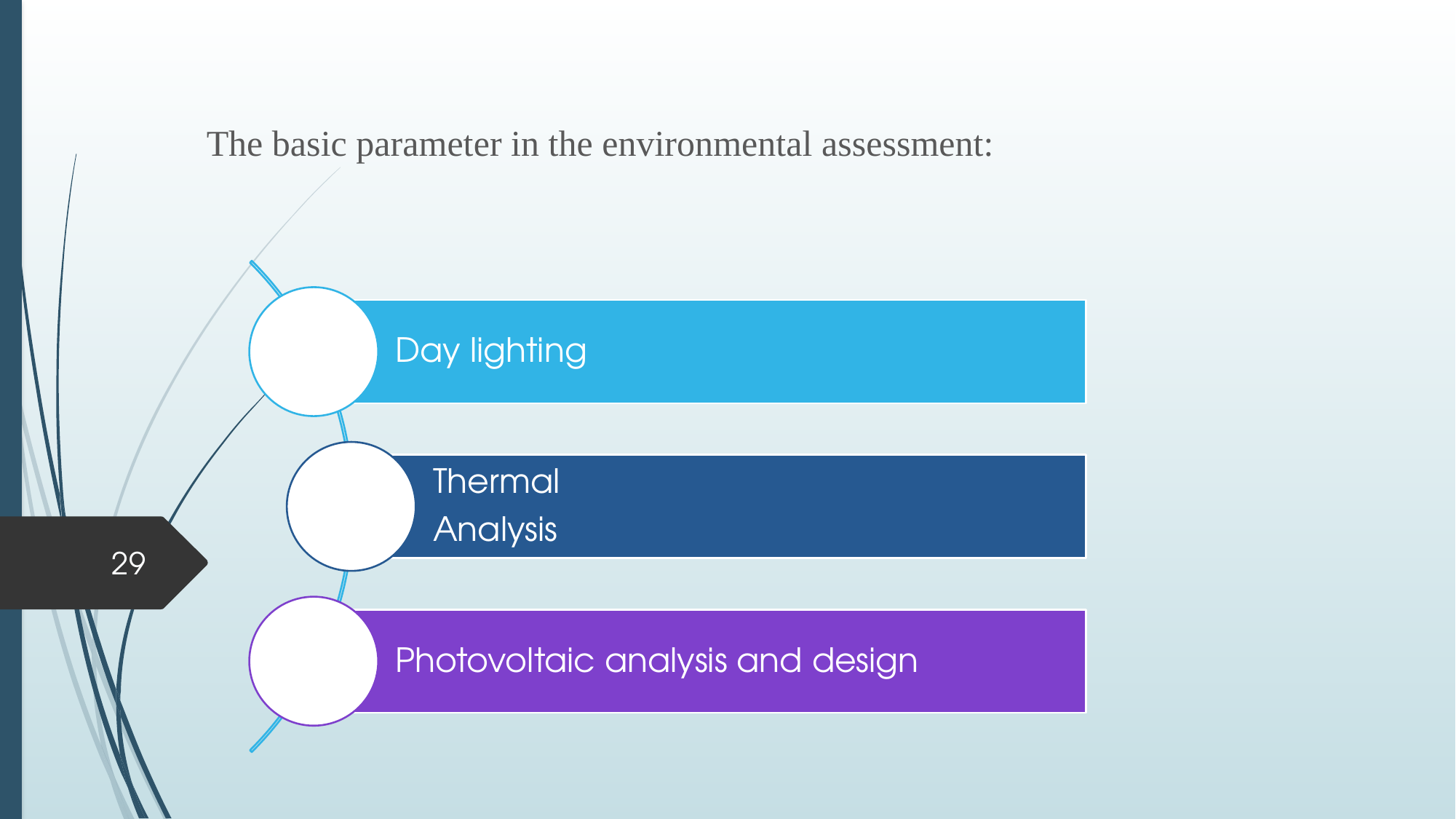

The basic parameter in the environmental assessment:
Day lighting
Thermal
Analysis
Photovoltaic analysis and design
29